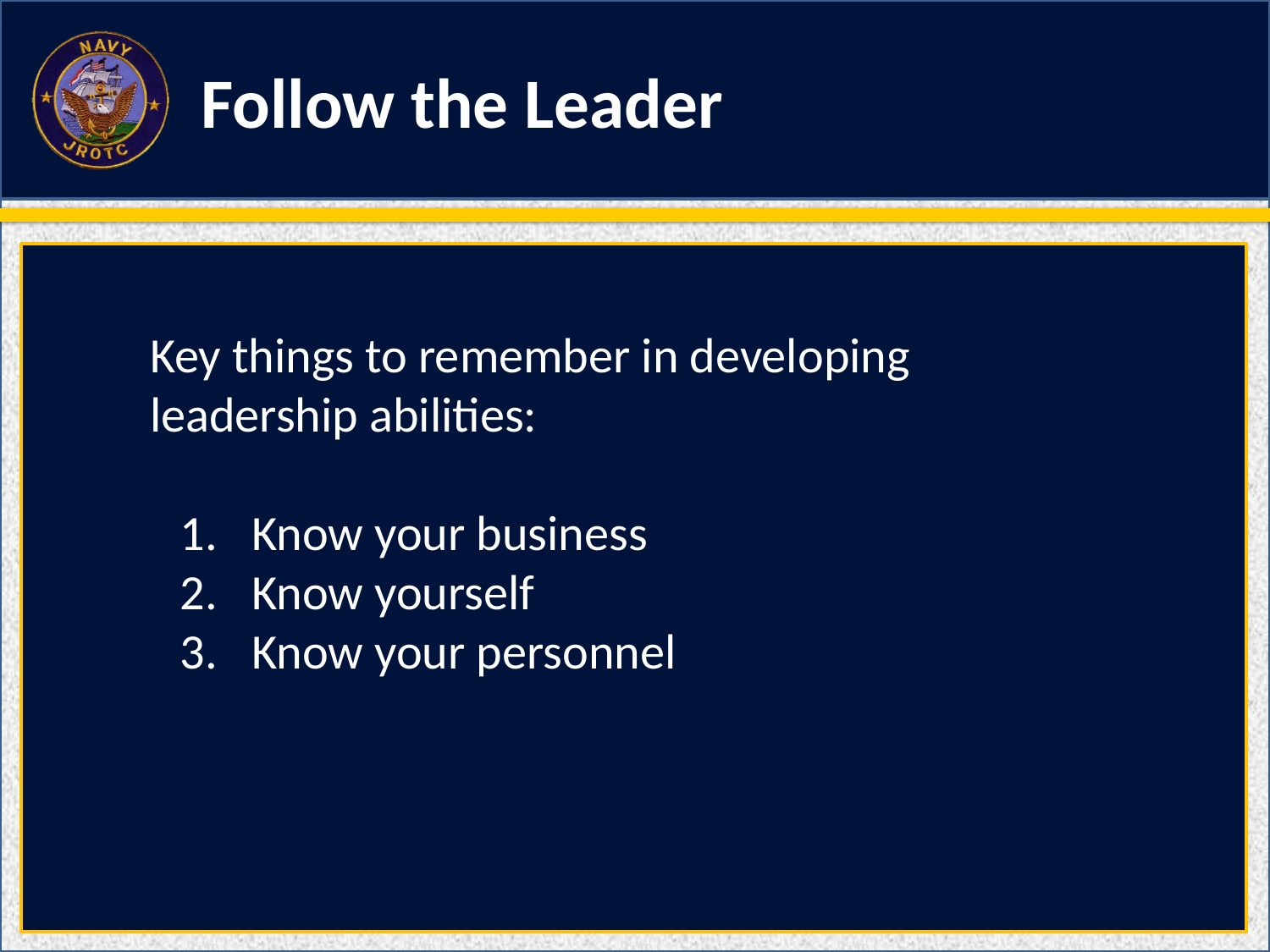

Follow the Leader
Key things to remember in developing leadership abilities:

Know your business
Know yourself
Know your personnel